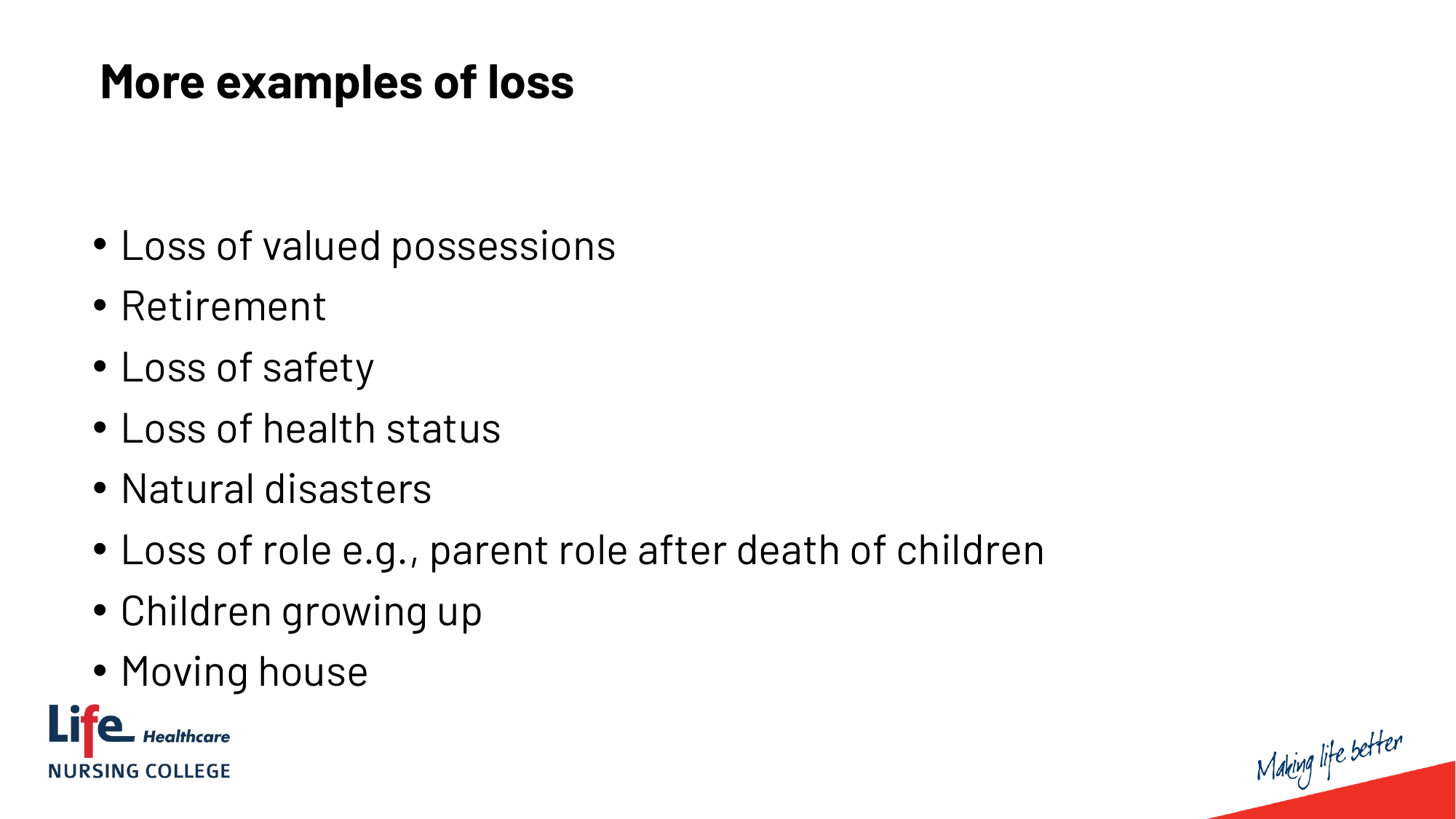

More examples of loss
Loss of valued possessions
Retirement
Loss of safety
Loss of health status
Natural disasters
Loss of role e.g., parent role after death of children
Children growing up
Moving house